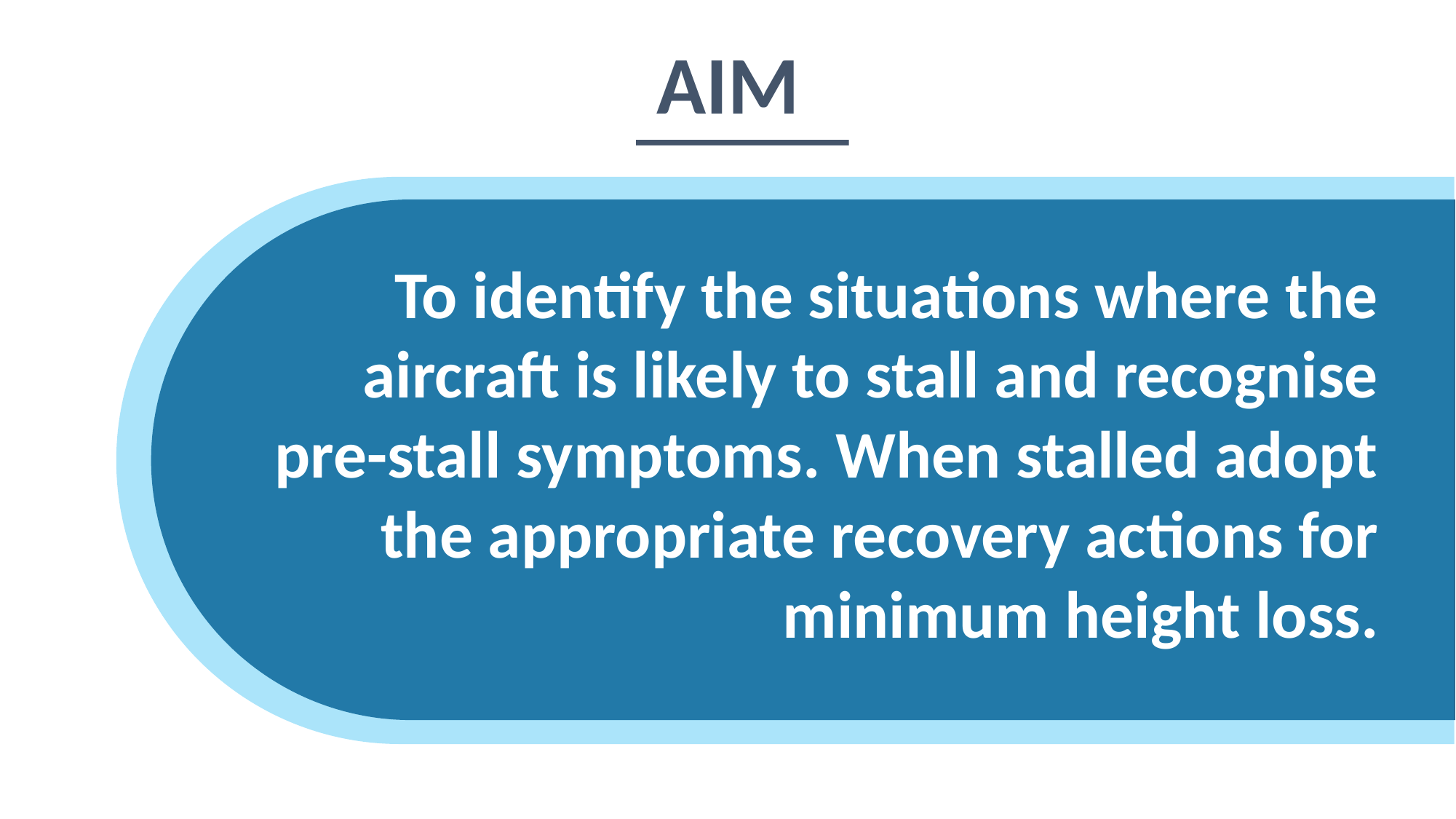

AIM

To identify the situations where the aircraft is likely to stall and recognise pre-stall symptoms. When stalled adopt the appropriate recovery actions for minimum height loss.